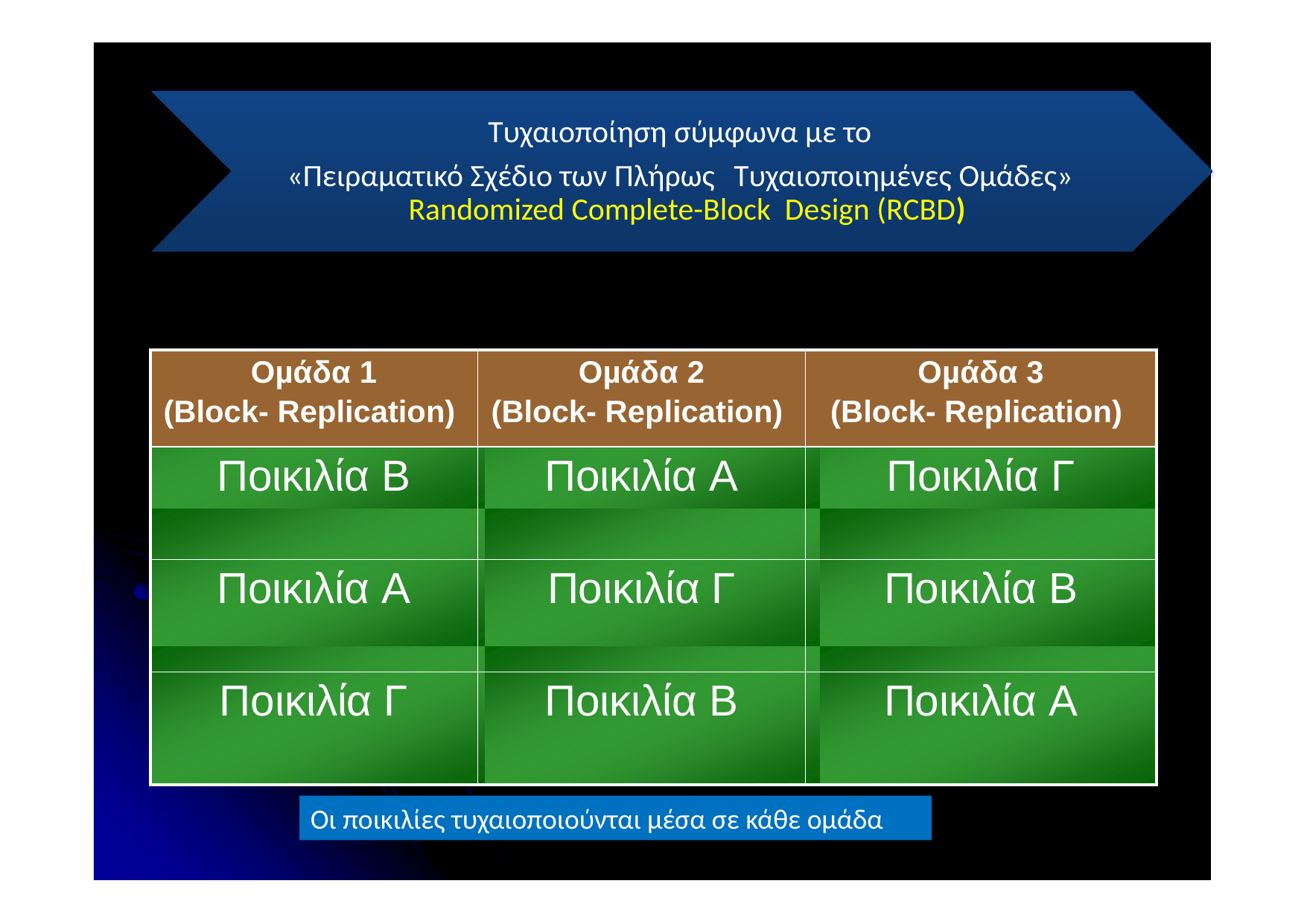

Τυχαιοποίηση σύμφωνα με το
«Πειραματικό Σχέδιο των Πλήρως 	Τυχαιοποιημένες Ομάδες»
 Randomized Complete-Block  Design (RCBD)
| Οµάδα 1 (Block- Replication) | Οµάδα 2 (Block- Replication) | Οµάδα 3 (Block- Replication) |
| --- | --- | --- |
| Ποικιλία Β | Ποικιλία Α | Ποικιλία Γ |
| Ποικιλία Α | Ποικιλία Γ | Ποικιλία Β |
| Ποικιλία Γ | Ποικιλία Β | Ποικιλία Α |

Οι ποικιλίες τυχαιοποιούνται μέσα σε κάθε ομάδα